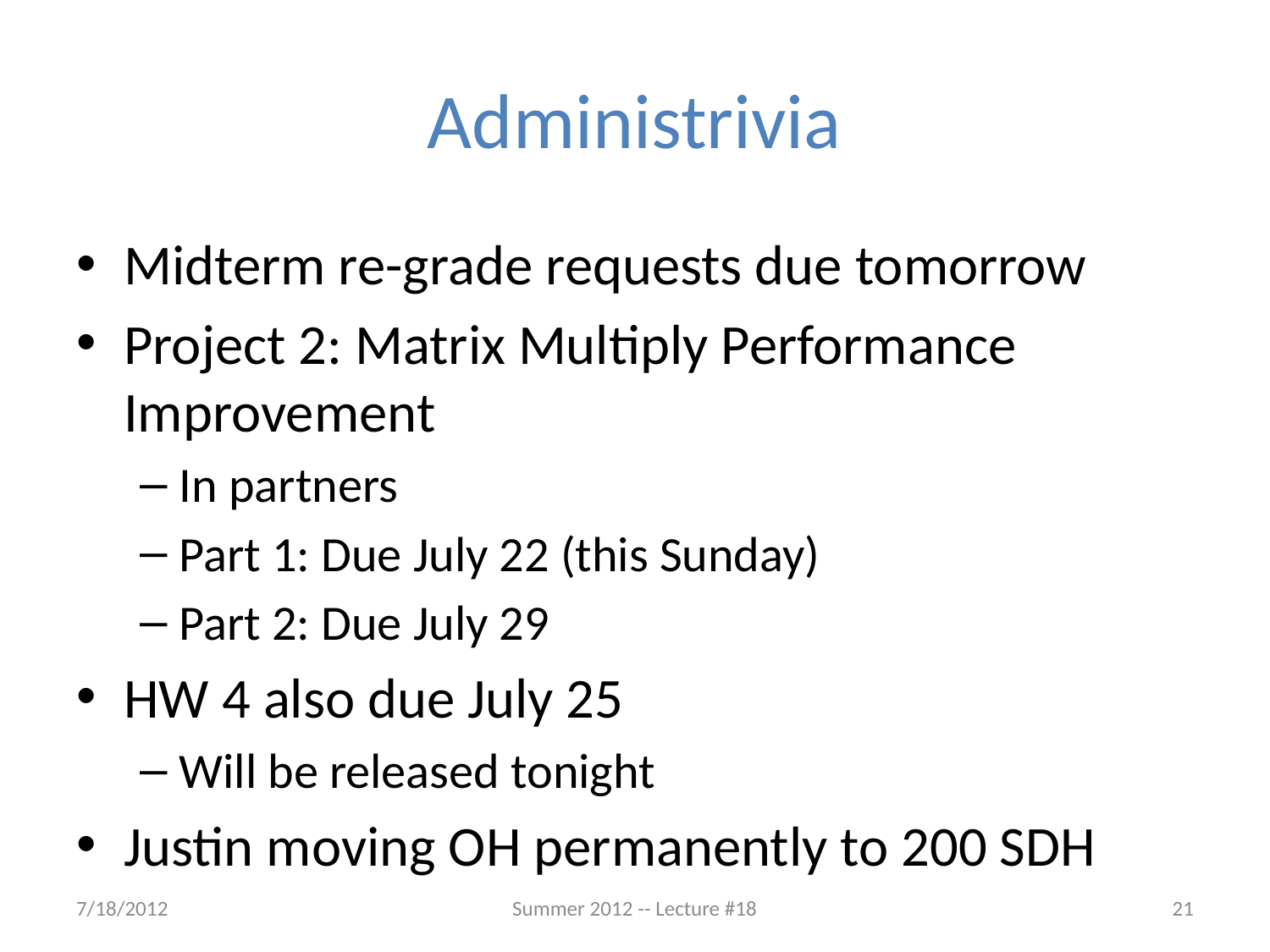

# Administrivia
Midterm re-grade requests due tomorrow
Project 2: Matrix Multiply Performance Improvement
In partners
Part 1: Due July 22 (this Sunday)
Part 2: Due July 29
HW 4 also due July 25
Will be released tonight
Justin moving OH permanently to 200 SDH
7/18/2012
Summer 2012 -- Lecture #18
21